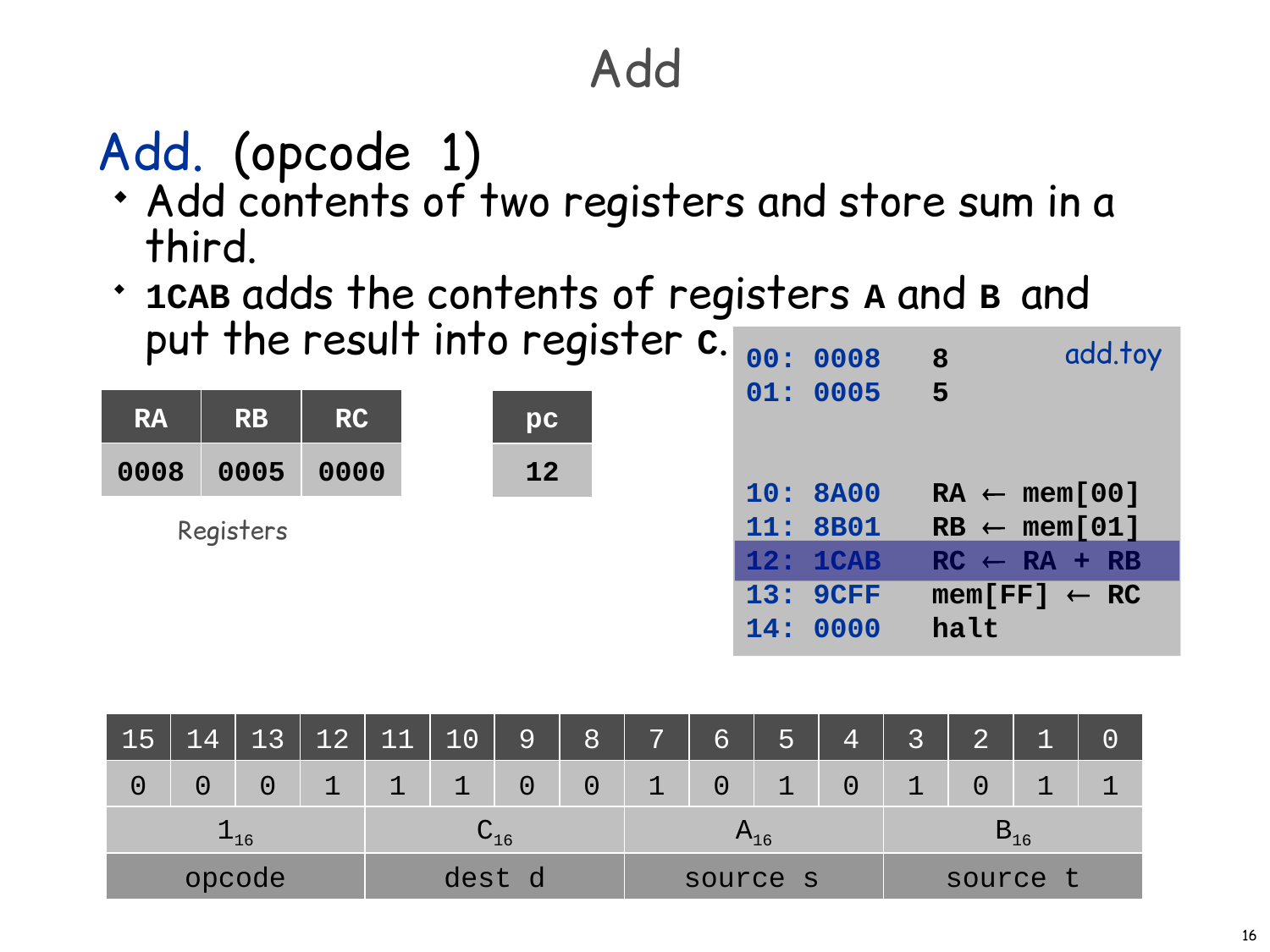

# Add
Add.  (opcode  1)
Add contents of two registers and store sum in a third.
1CAB adds the contents of registers A and B and put the result into register C.

00: 0008   8
01: 0005   5

10: 8A00   RA ← mem[00]
11: 8B01   RB ← mem[01]
12: 1CAB   RC ← RA + RB
13: 9CFF   mem[FF] ← RC
14: 0000   halt
add.toy
RA
RB
RC
pc
0008
0005
0000
12
Registers

15
14
13
12
11
10
9
8
7
6
5
4
6
3
2
1
0
0
0
0
1
1
1
0
0
1
0
1
0
?
1
0
1
1
116
C16
A16
B16
opcode
dest d
source s
source t
16